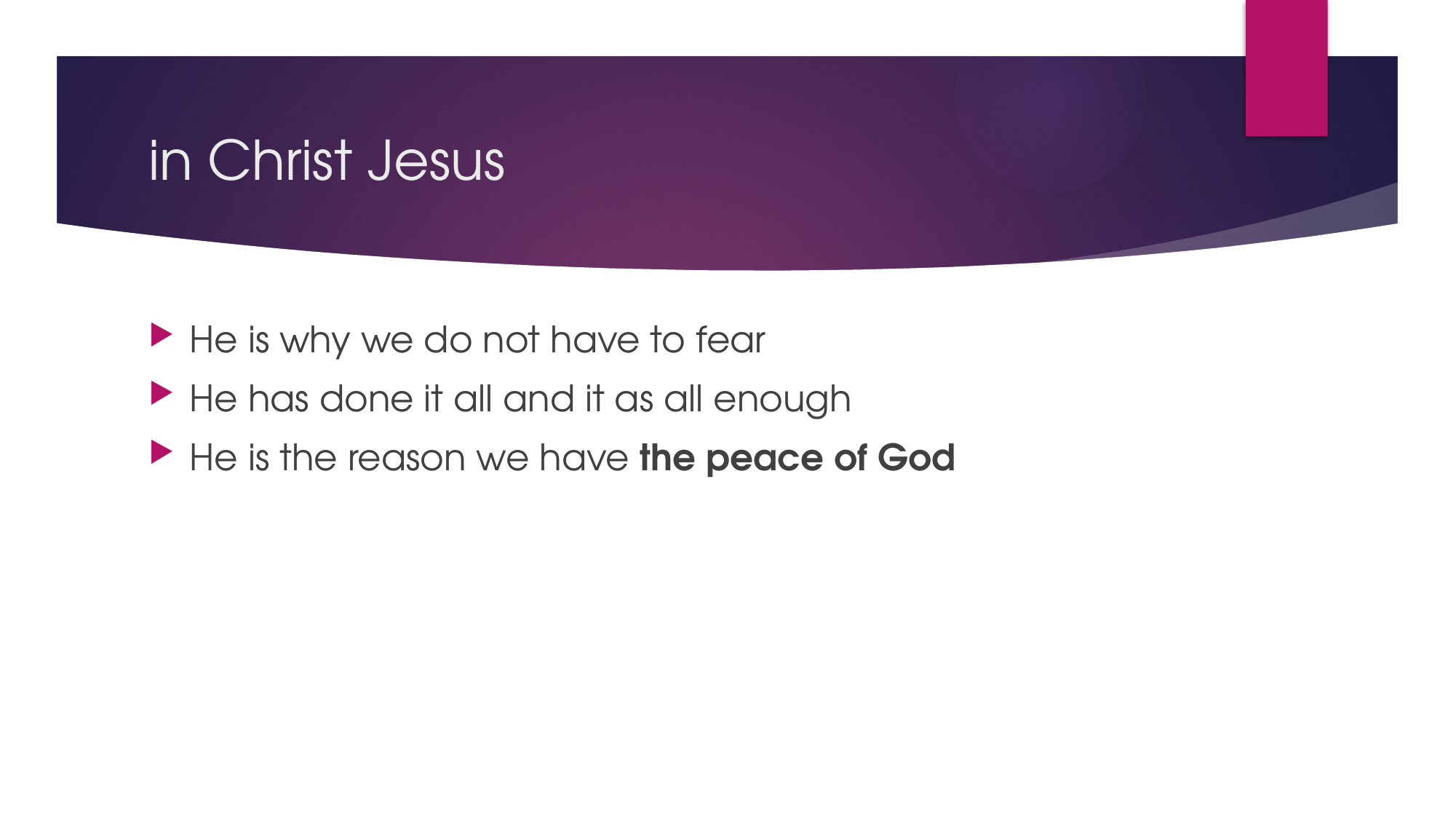

# in Christ Jesus
He is why we do not have to fear
He has done it all and it as all enough
He is the reason we have the peace of God